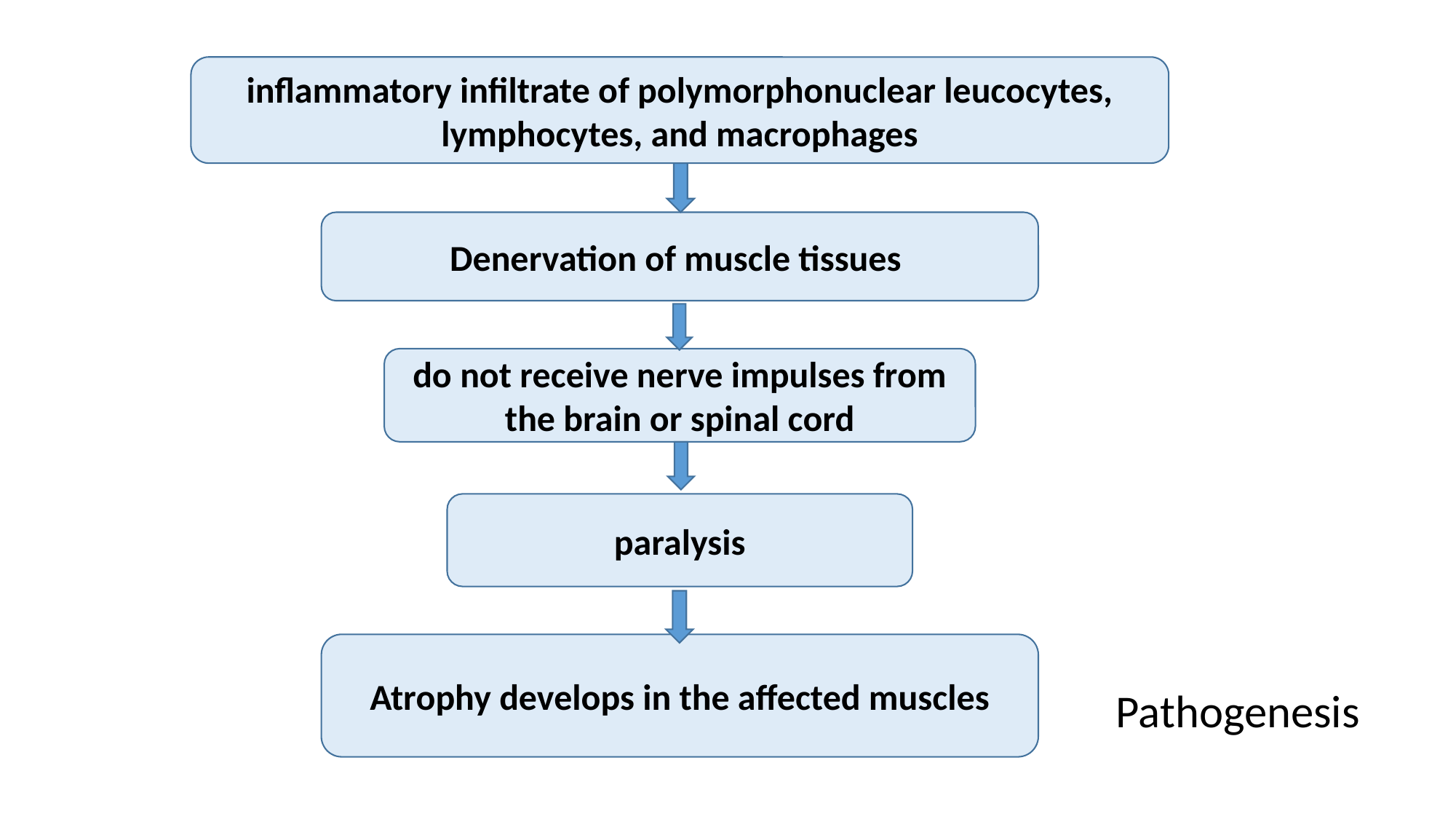

inflammatory infiltrate of polymorphonuclear leucocytes, lymphocytes, and macrophages

Denervation of muscle tissues

do not receive nerve impulses from the brain or spinal cord

paralysis

Atrophy develops in the affected muscles
# Pathogenesis